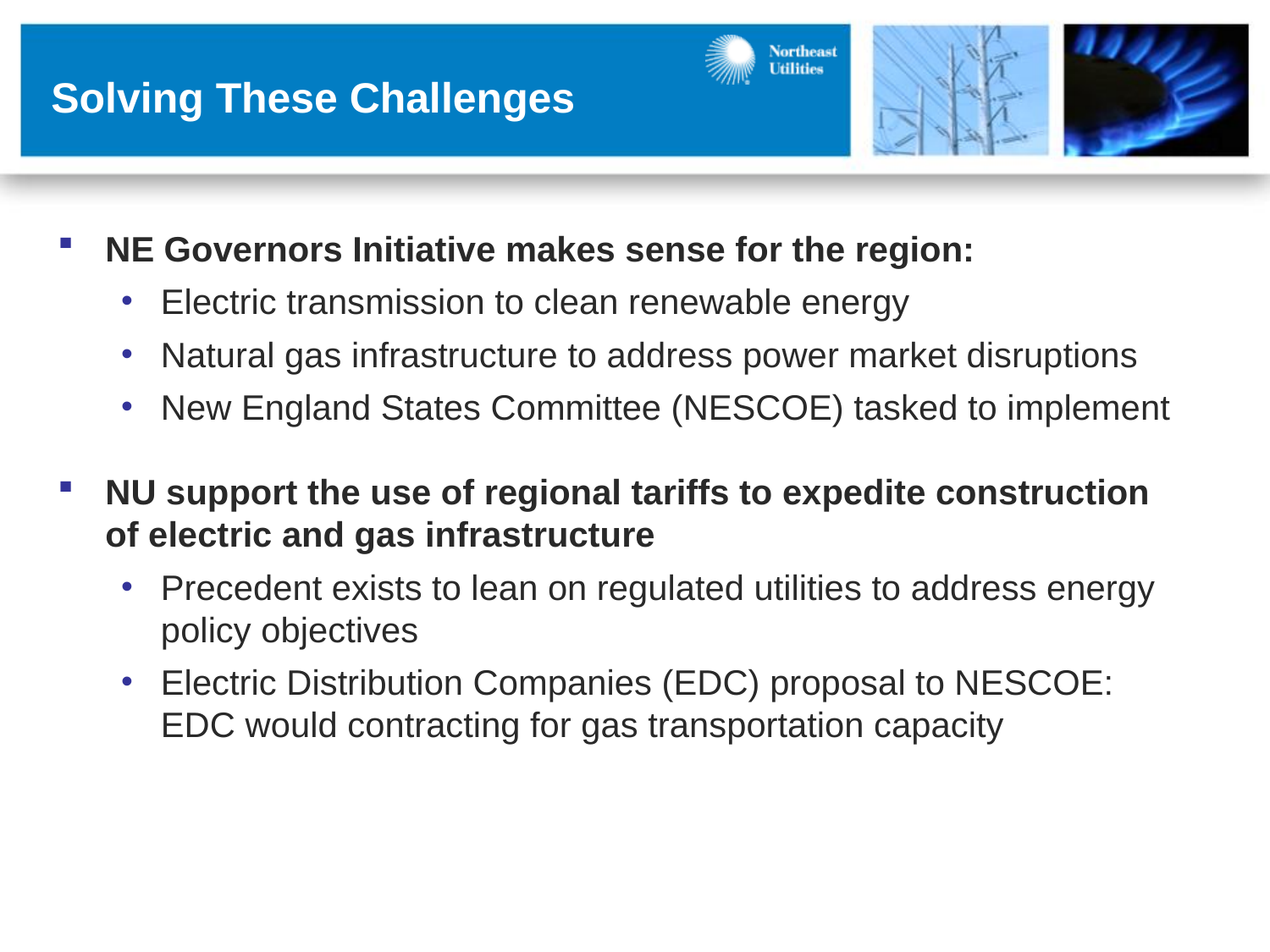

Solving These Challenges
NE Governors Initiative makes sense for the region:
Electric transmission to clean renewable energy
Natural gas infrastructure to address power market disruptions
New England States Committee (NESCOE) tasked to implement

NU support the use of regional tariffs to expedite construction
of electric and gas infrastructure
Precedent exists to lean on regulated utilities to address energy policy objectives
Electric Distribution Companies (EDC) proposal to NESCOE:  EDC would contracting for gas transportation capacity